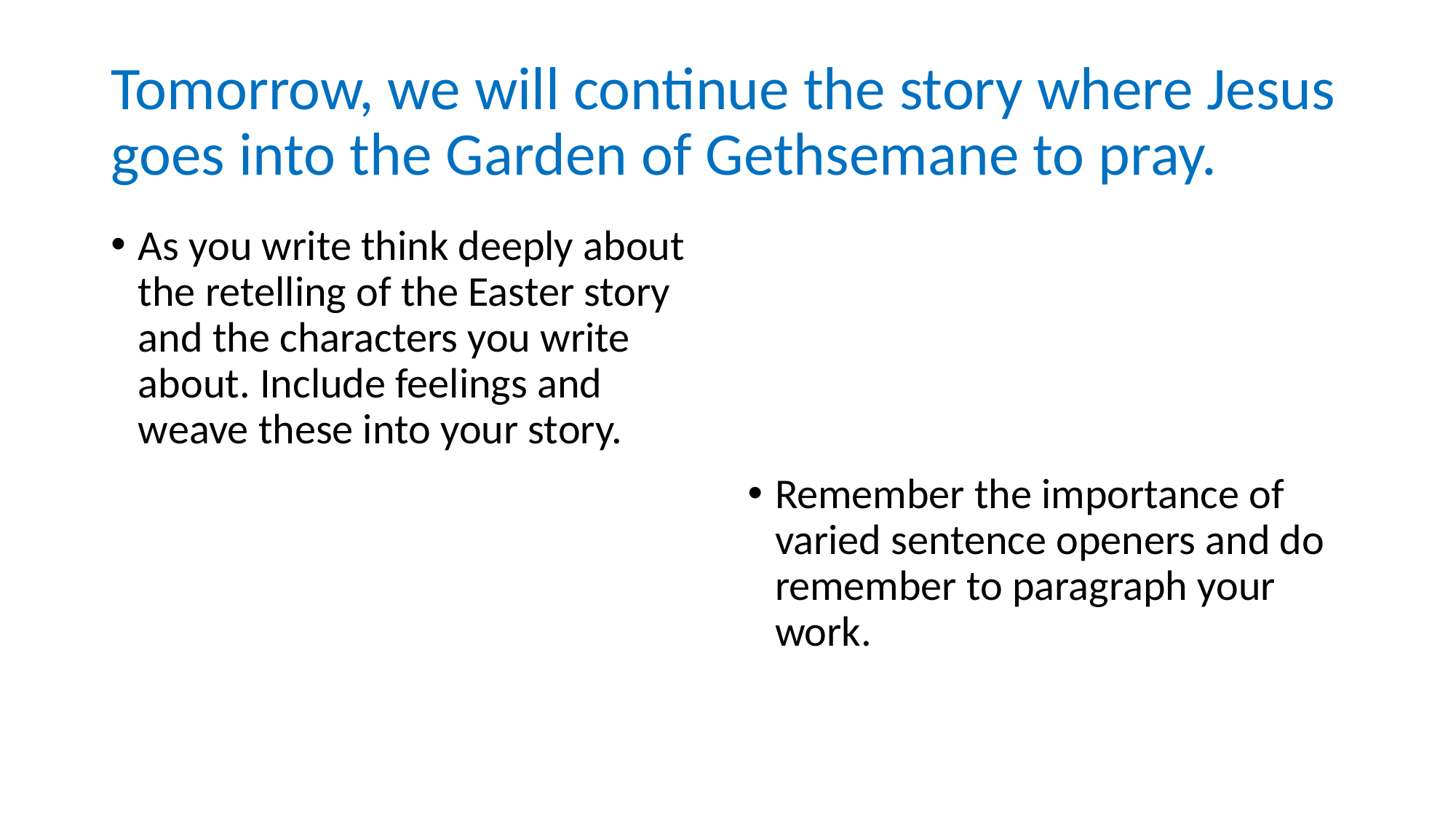

# Tomorrow, we will continue the story where Jesus goes into the Garden of Gethsemane to pray.
As you write think deeply about the retelling of the Easter story and the characters you write about. Include feelings and weave these into your story.
Remember the importance of varied sentence openers and do remember to paragraph your work.